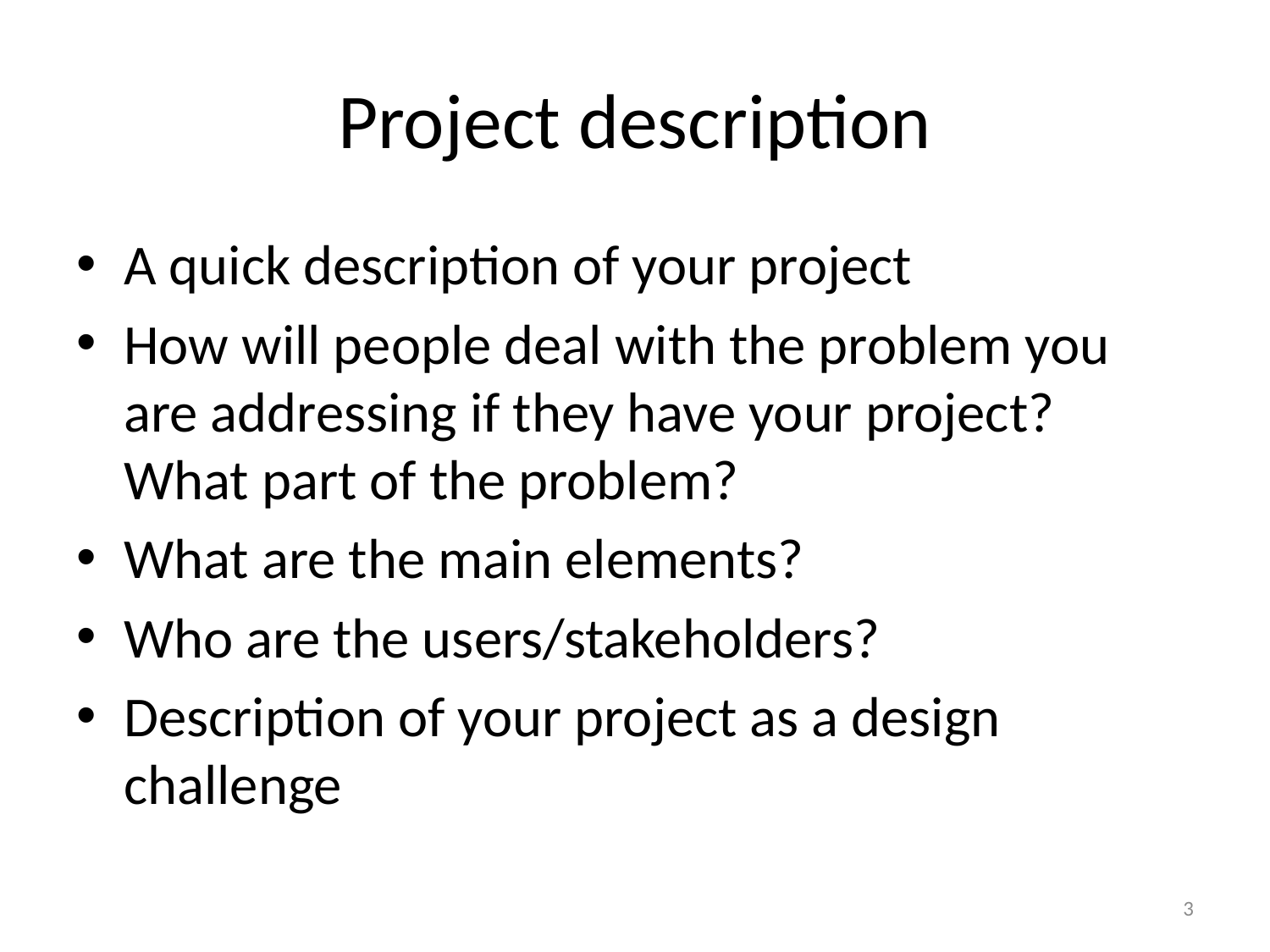

# Project description
A quick description of your project
How will people deal with the problem you are addressing if they have your project?  What part of the problem?
What are the main elements?
Who are the users/stakeholders?
Description of your project as a design challenge
3